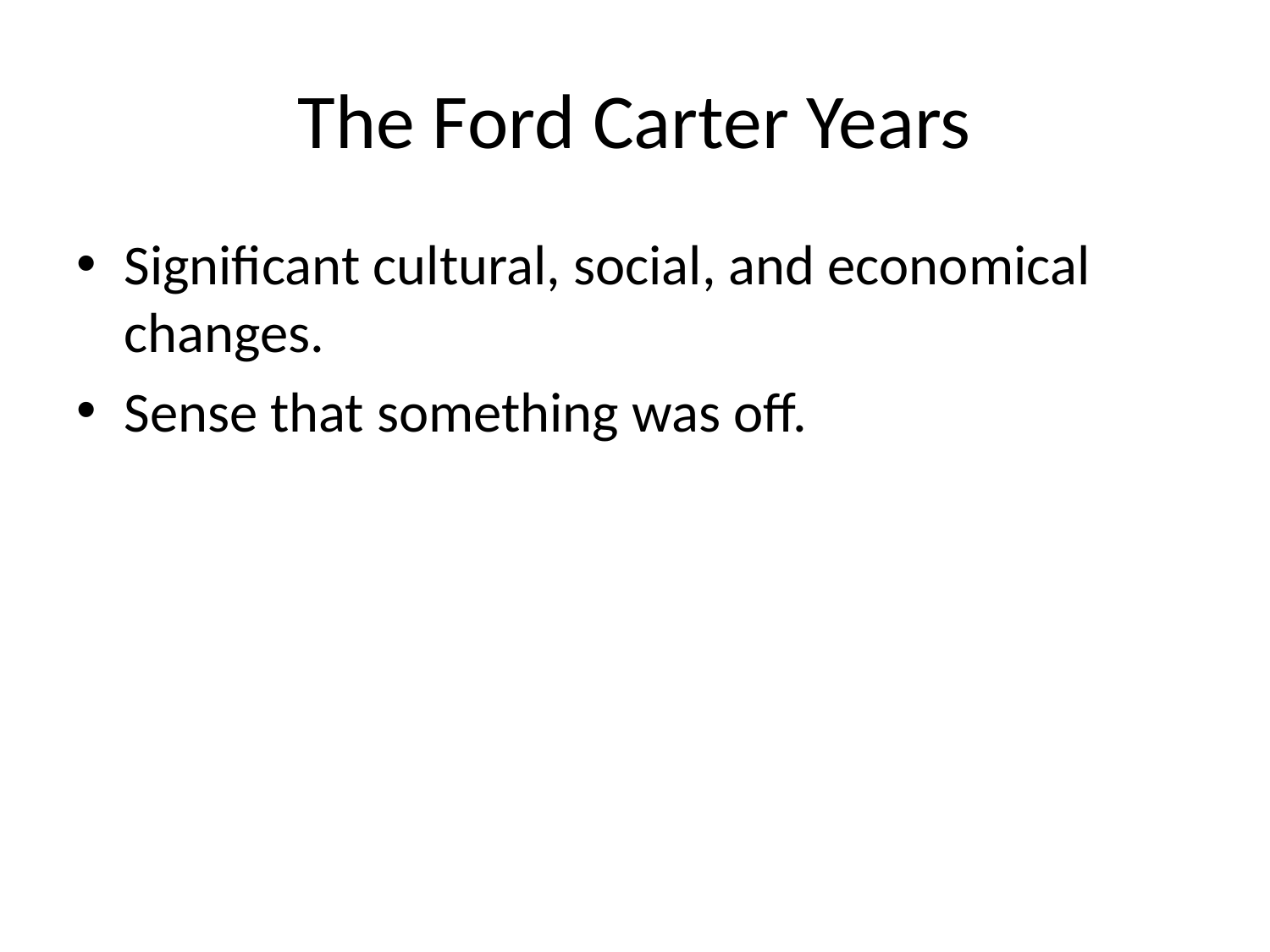

# The Ford Carter Years
Significant cultural, social, and economical changes.
Sense that something was off.